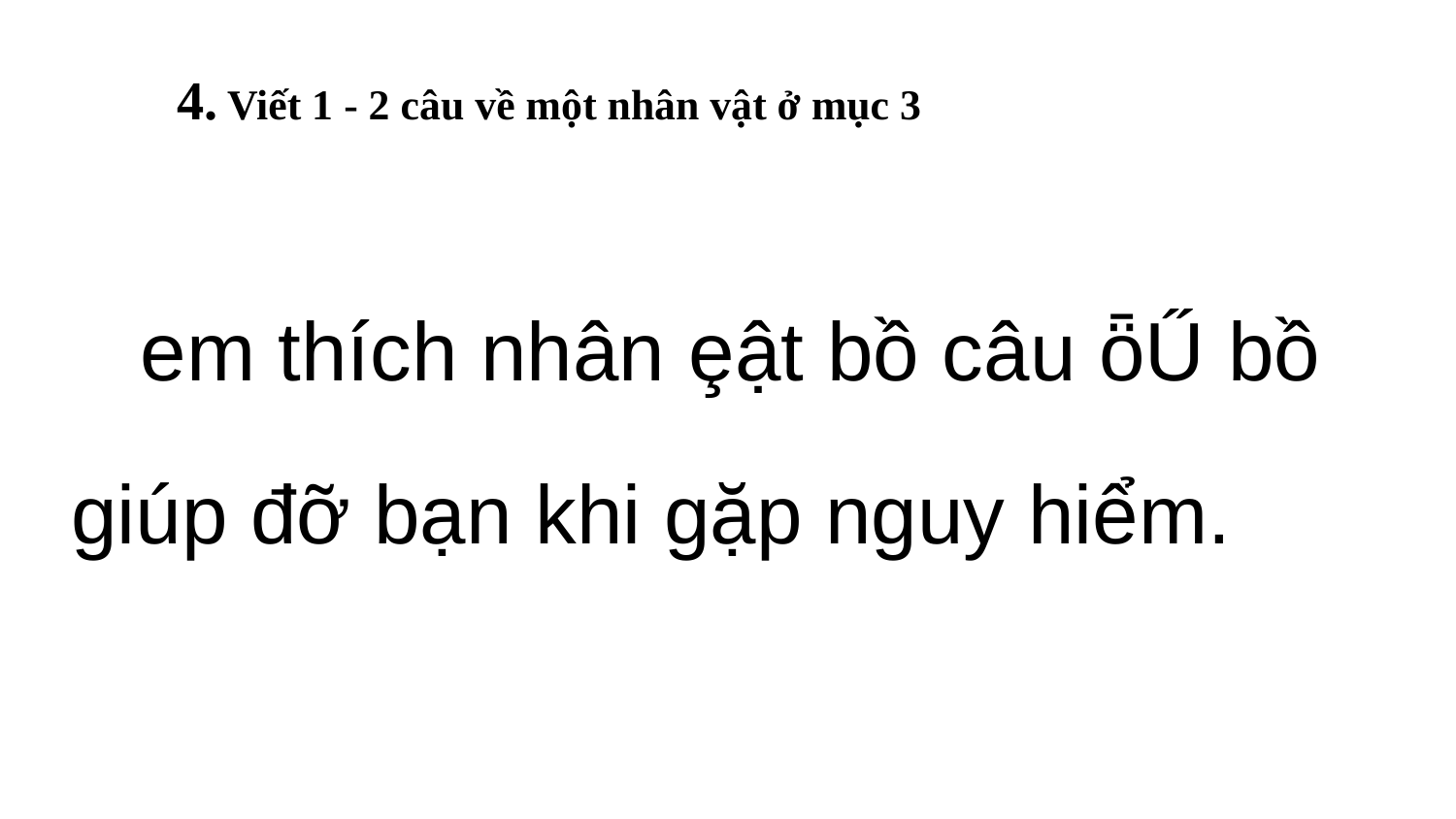

4. Viết 1 - 2 câu về một nhân vật ở mục 3
   em thích nhân ȩật bồ câu ȫŰ bồ giúp đỡ bạn khi gặp nguy hiểm.